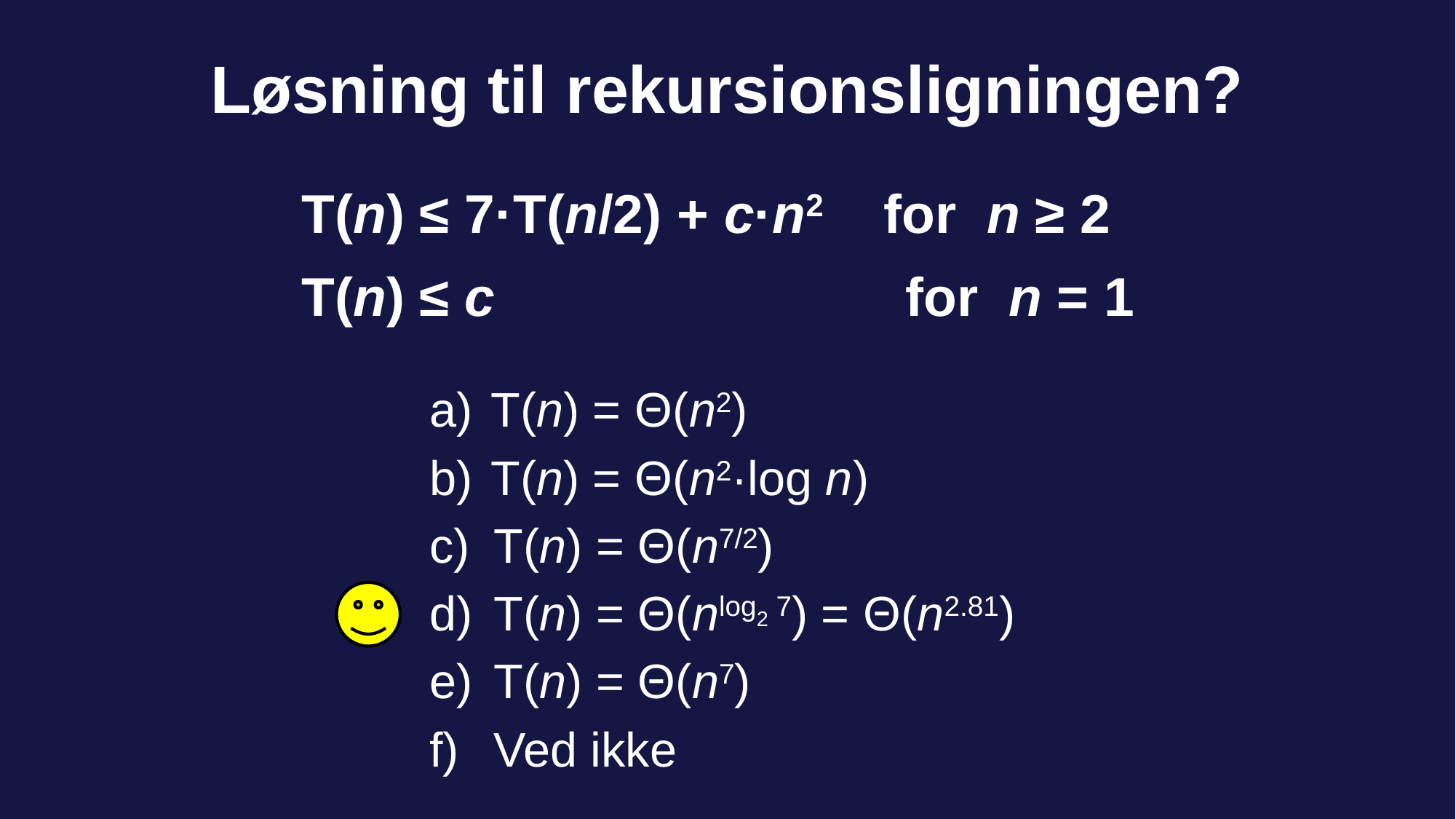

# Løsning til rekursionsligningen?
T(n) ≤ 7·T(n/2) + c·n2    for  n ≥ 2
T(n) ≤ c				  for  n = 1
T(n) = Θ(n2)
T(n) = Θ(n2·log n)
T(n) = Θ(n7/2)
T(n) = Θ(nlog2 7) = Θ(n2.81)
T(n) = Θ(n7)
Ved ikke

77 of 142